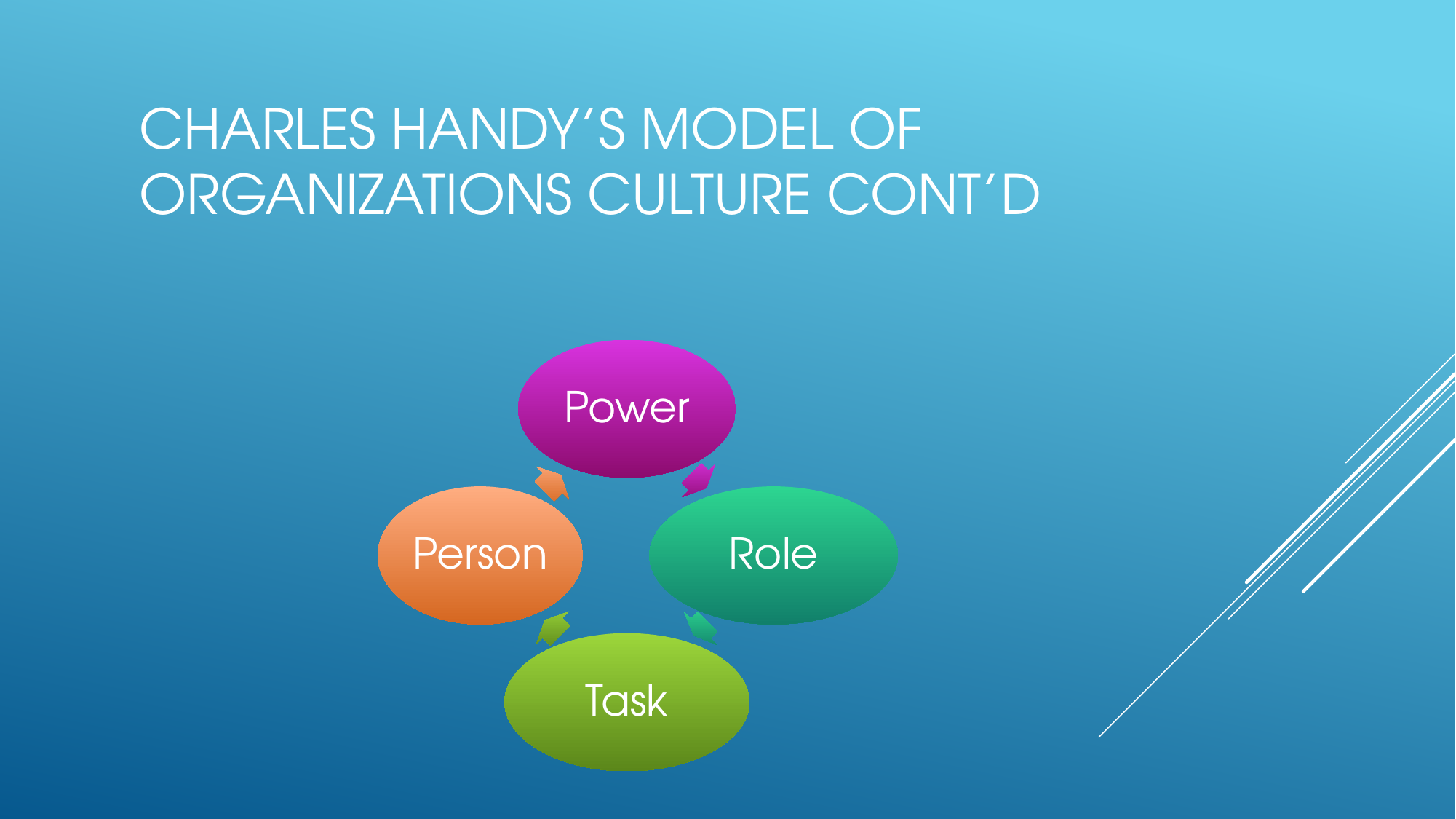

# Charles Handy’s Model of organizations culture cont’d
Power

Role

Task

Person